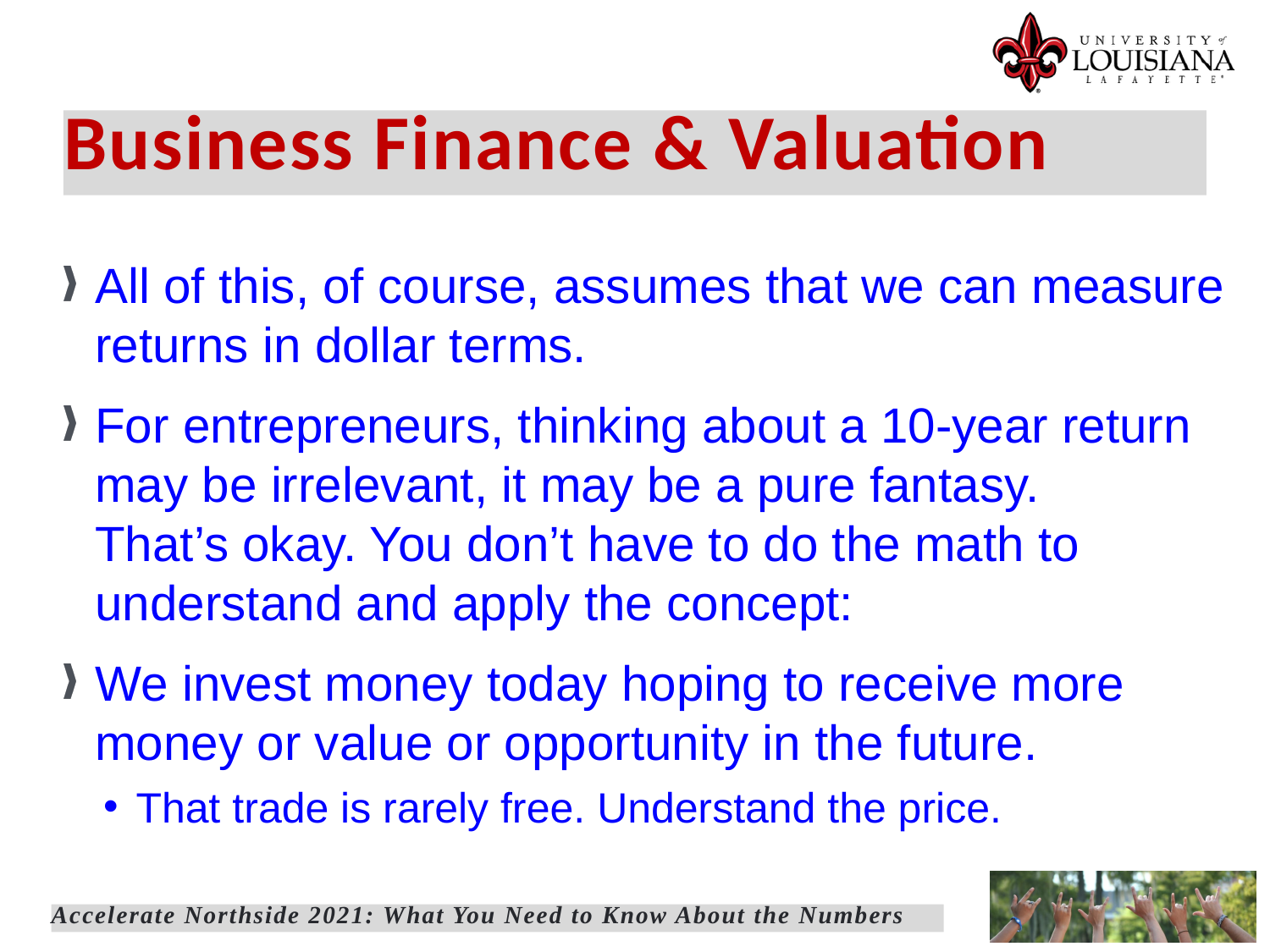

Business Finance & Valuation
All of this, of course, assumes that we can measure returns in dollar terms.
For entrepreneurs, thinking about a 10-year return may be irrelevant, it may be a pure fantasy.
That’s okay. You don’t have to do the math to understand and apply the concept:
We invest money today hoping to receive more money or value or opportunity in the future.
That trade is rarely free. Understand the price.
Accelerate Northside 2021: What You Need to Know About the Numbers